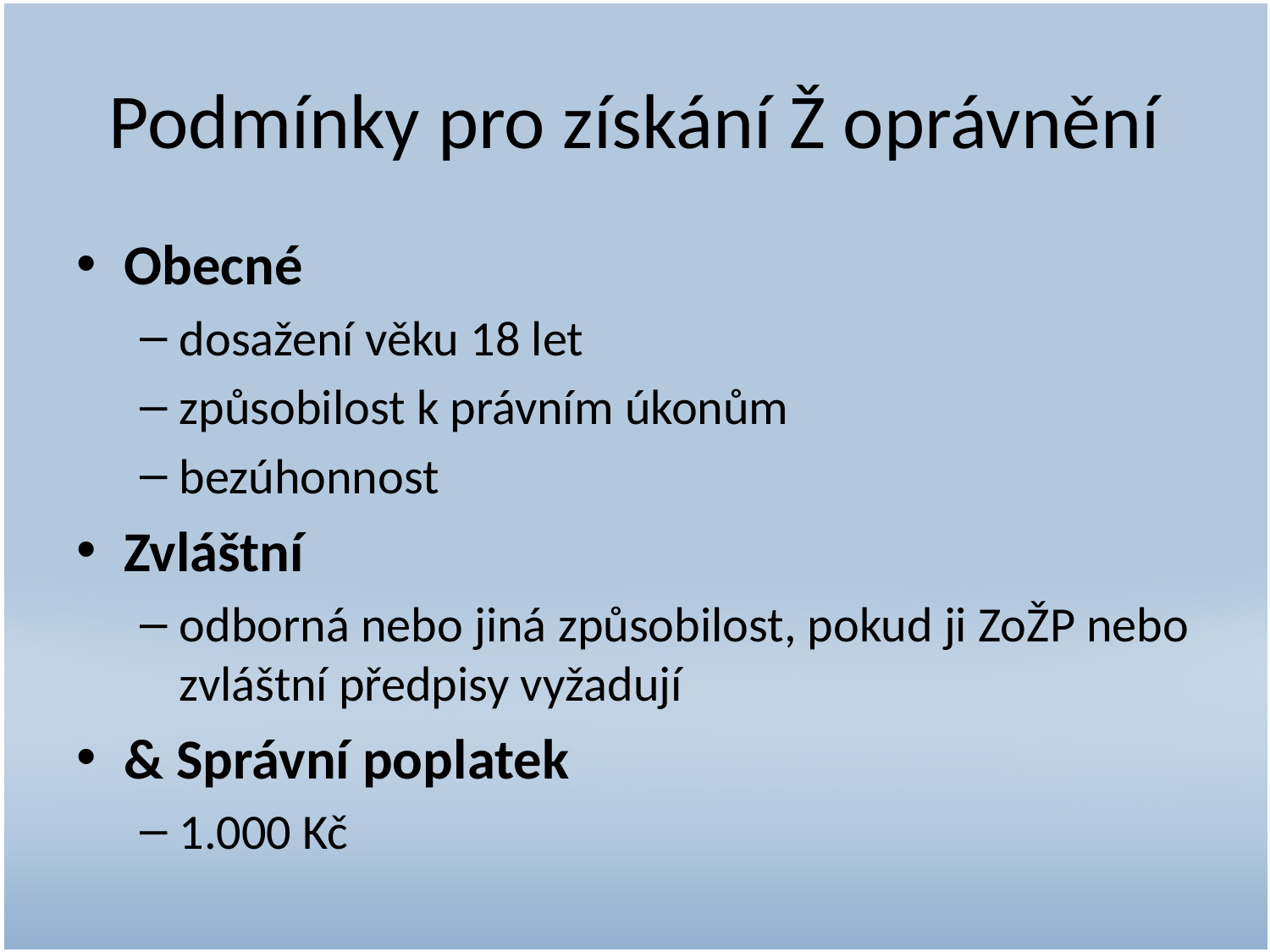

# Podmínky pro získání Ž oprávnění
Obecné
dosažení věku 18 let
způsobilost k právním úkonům
bezúhonnost
Zvláštní
odborná nebo jiná způsobilost, pokud ji ZoŽP nebo zvláštní předpisy vyžadují
& Správní poplatek
1.000 Kč